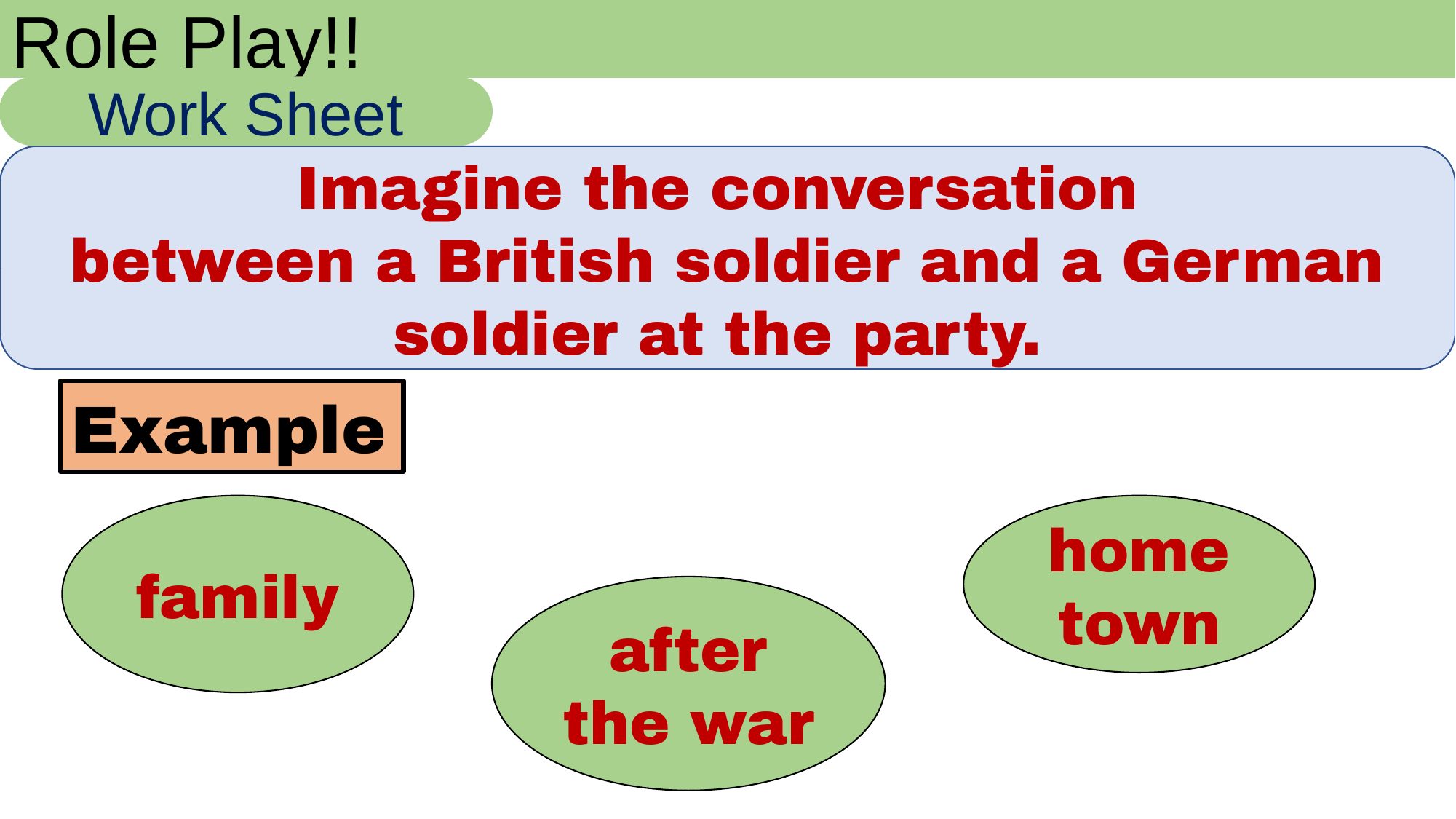

Role Play!!

Work Sheet

Imagine the conversation
between a British soldier and a German soldier at the party.

Example
home town
family
after the war